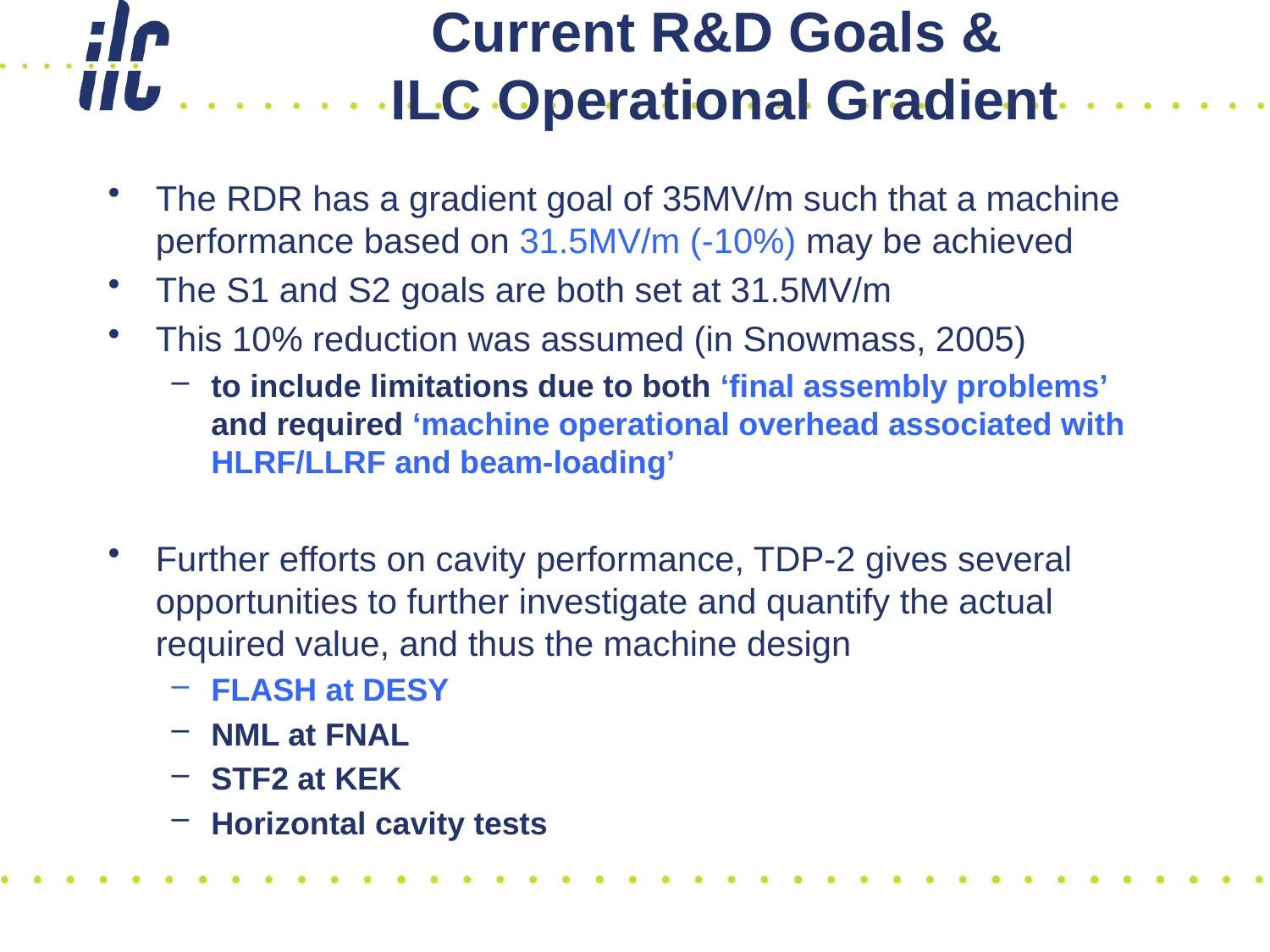

# Current R&D Goals & ILC Operational Gradient
The RDR has a gradient goal of 35MV/m such that a machine performance based on 31.5MV/m (-10%) may be achieved
The S1 and S2 goals are both set at 31.5MV/m
This 10% reduction was assumed (in Snowmass, 2005)
to include limitations due to both ‘final assembly problems’ and required ‘machine operational overhead associated with HLRF/LLRF and beam-loading’

Further efforts on cavity performance, TDP-2 gives several opportunities to further investigate and quantify the actual required value, and thus the machine design
FLASH at DESY
NML at FNAL
STF2 at KEK
Horizontal cavity tests